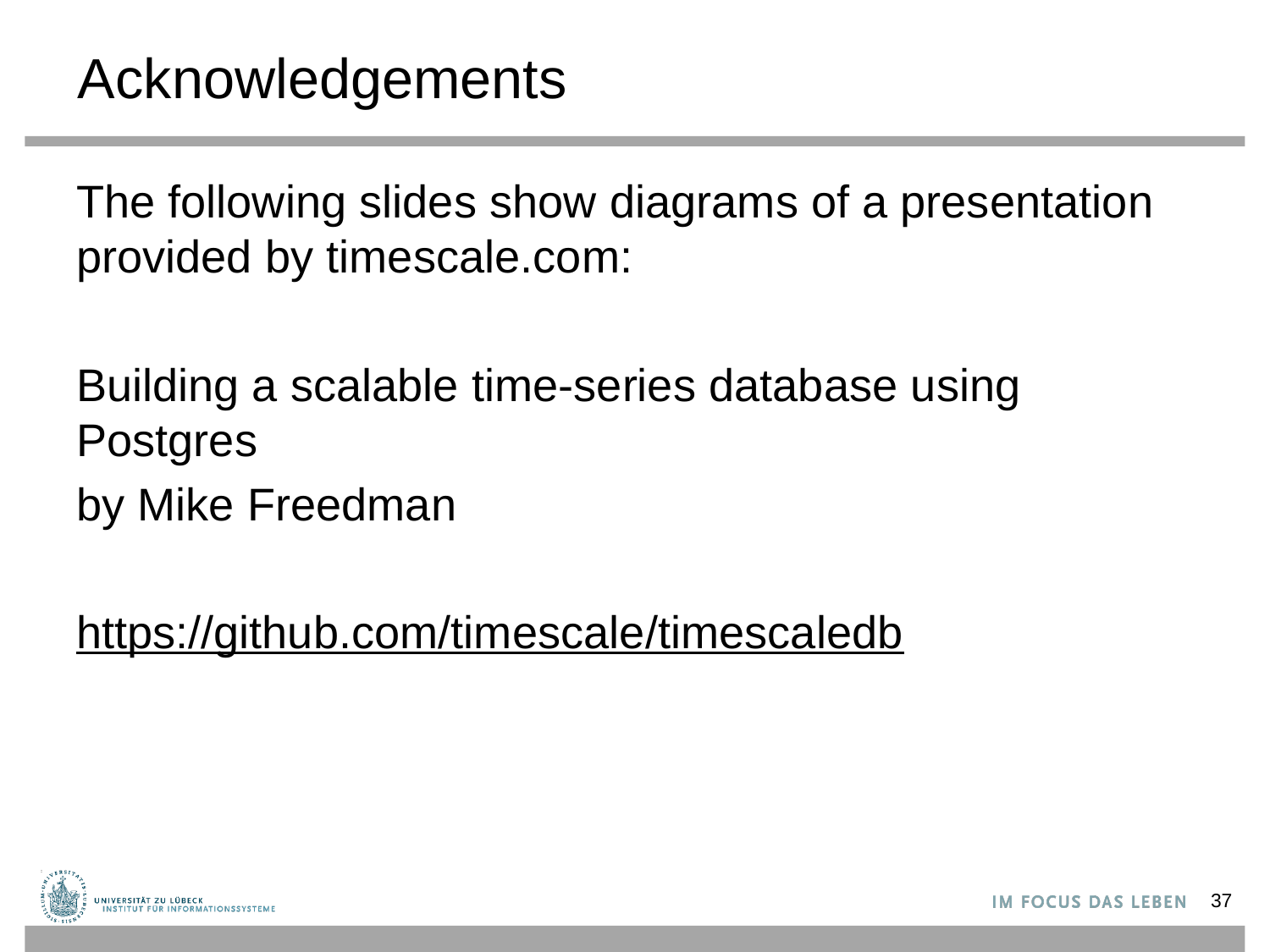

# Acknowledgements
The following slides show diagrams of a presentation provided by timescale.com:

Building a scalable time-series database using Postgres
by Mike Freedman

https://github.com/timescale/timescaledb

37